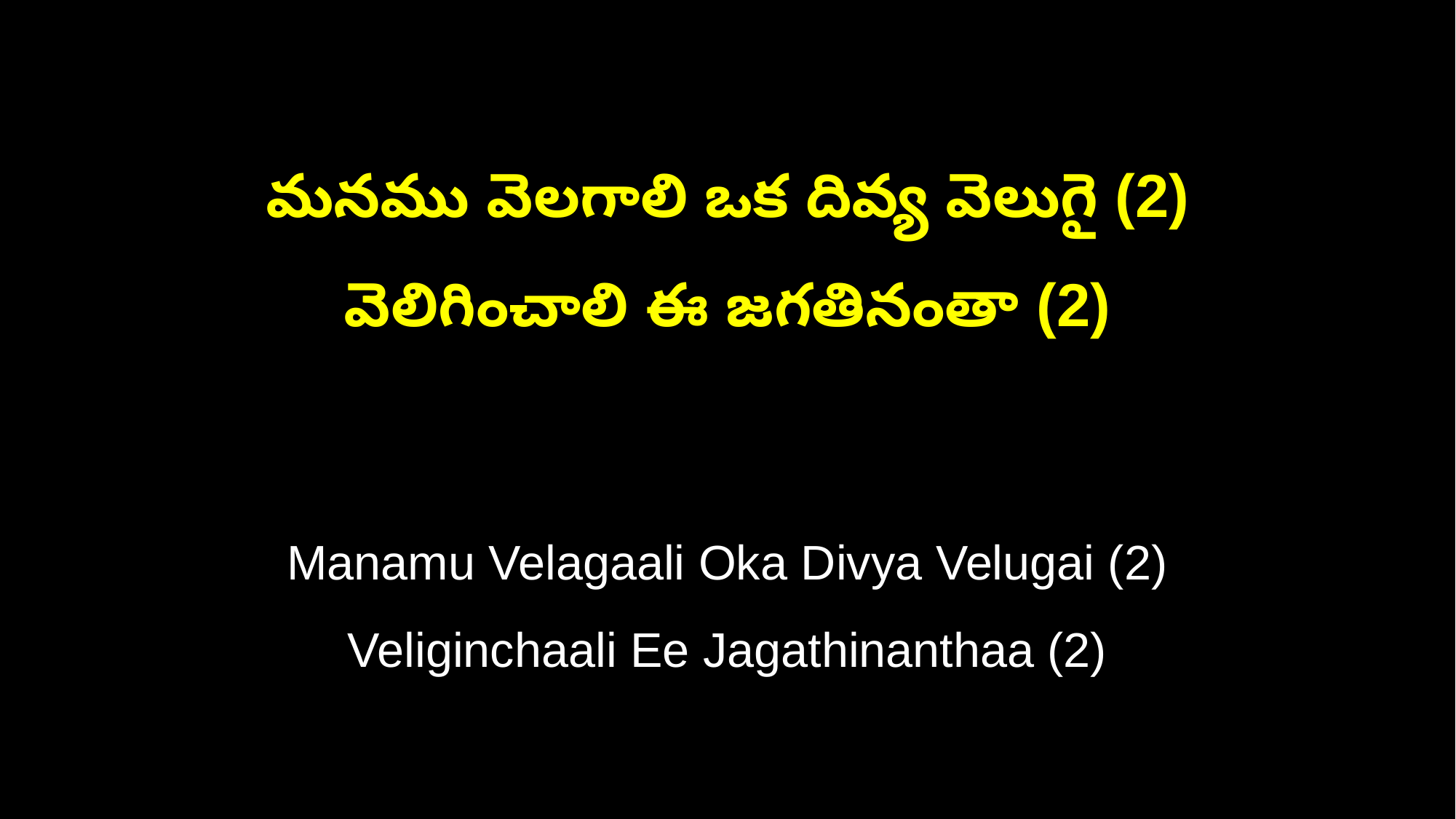

మనము వెలగాలి ఒక దివ్య వెలుగై (2)
వెలిగించాలి ఈ జగతినంతా (2)
Manamu Velagaali Oka Divya Velugai (2)
Veliginchaali Ee Jagathinanthaa (2)